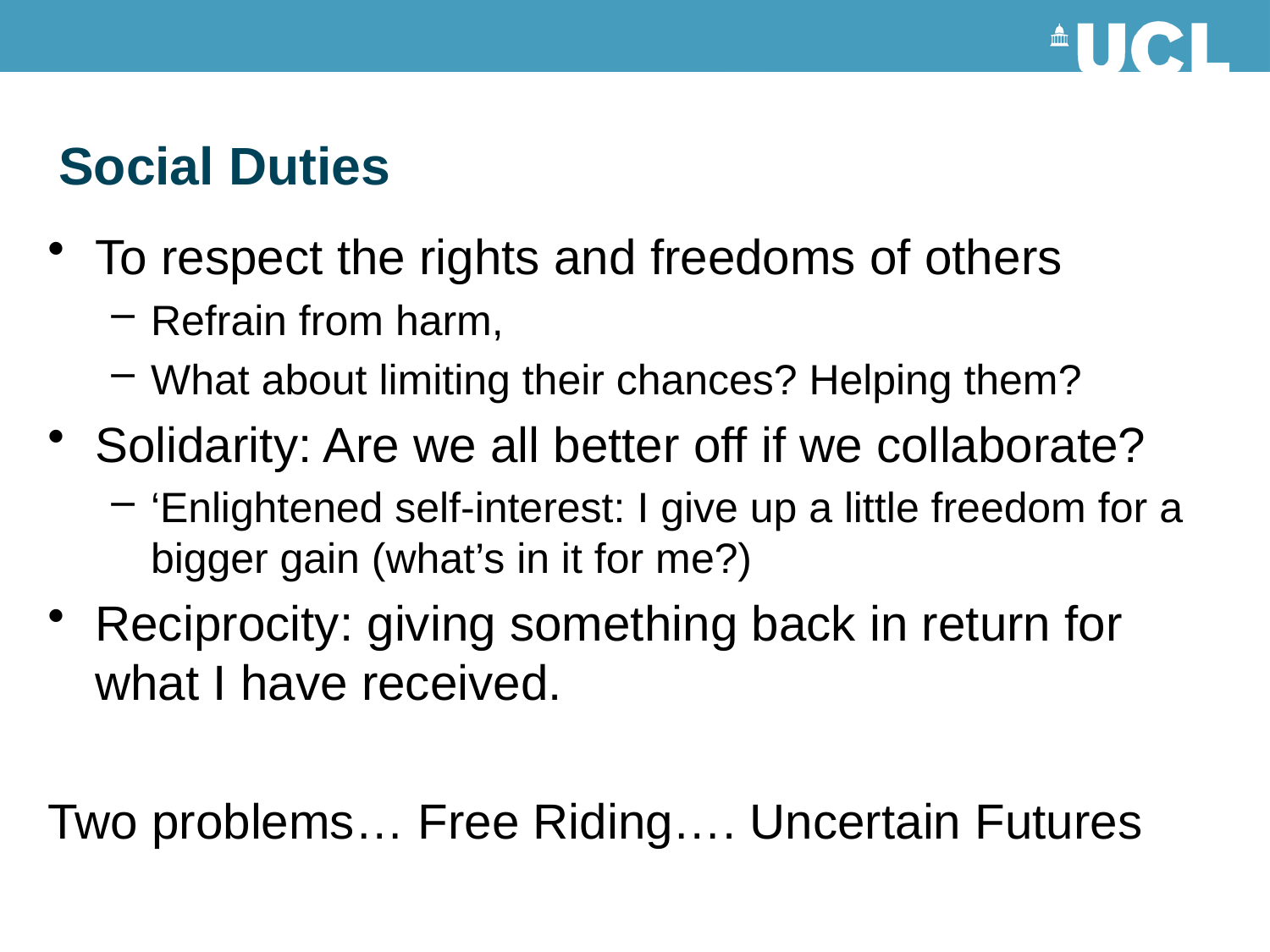

# Social Duties
To respect the rights and freedoms of others
Refrain from harm,
What about limiting their chances? Helping them?
Solidarity: Are we all better off if we collaborate?
‘Enlightened self-interest: I give up a little freedom for a bigger gain (what’s in it for me?)
Reciprocity: giving something back in return for what I have received.

Two problems… Free Riding…. Uncertain Futures